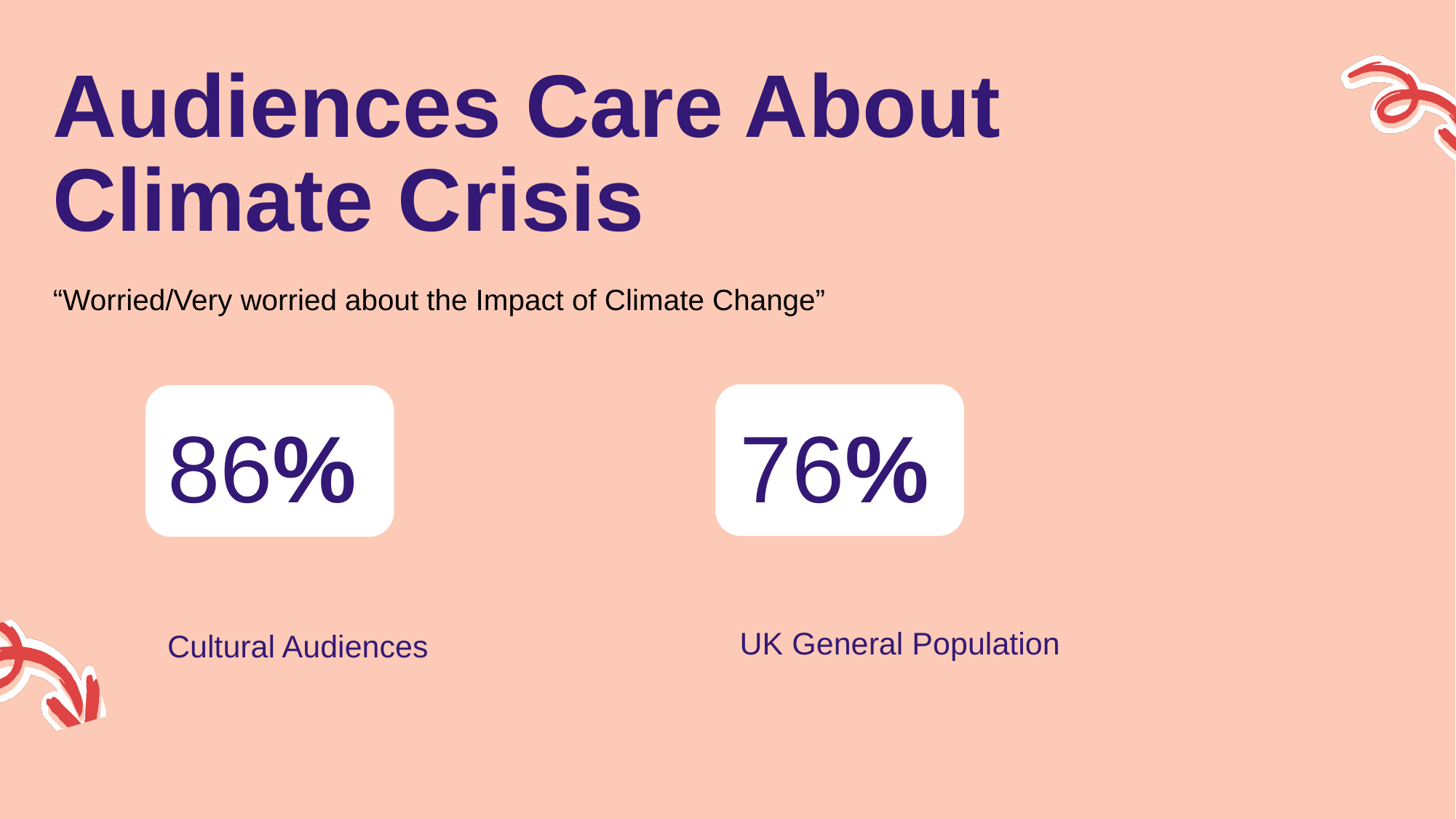

Audiences Care About Climate Crisis
“Worried/Very worried about the Impact of Climate Change”

86%
76%

UK General Population

Cultural Audiences